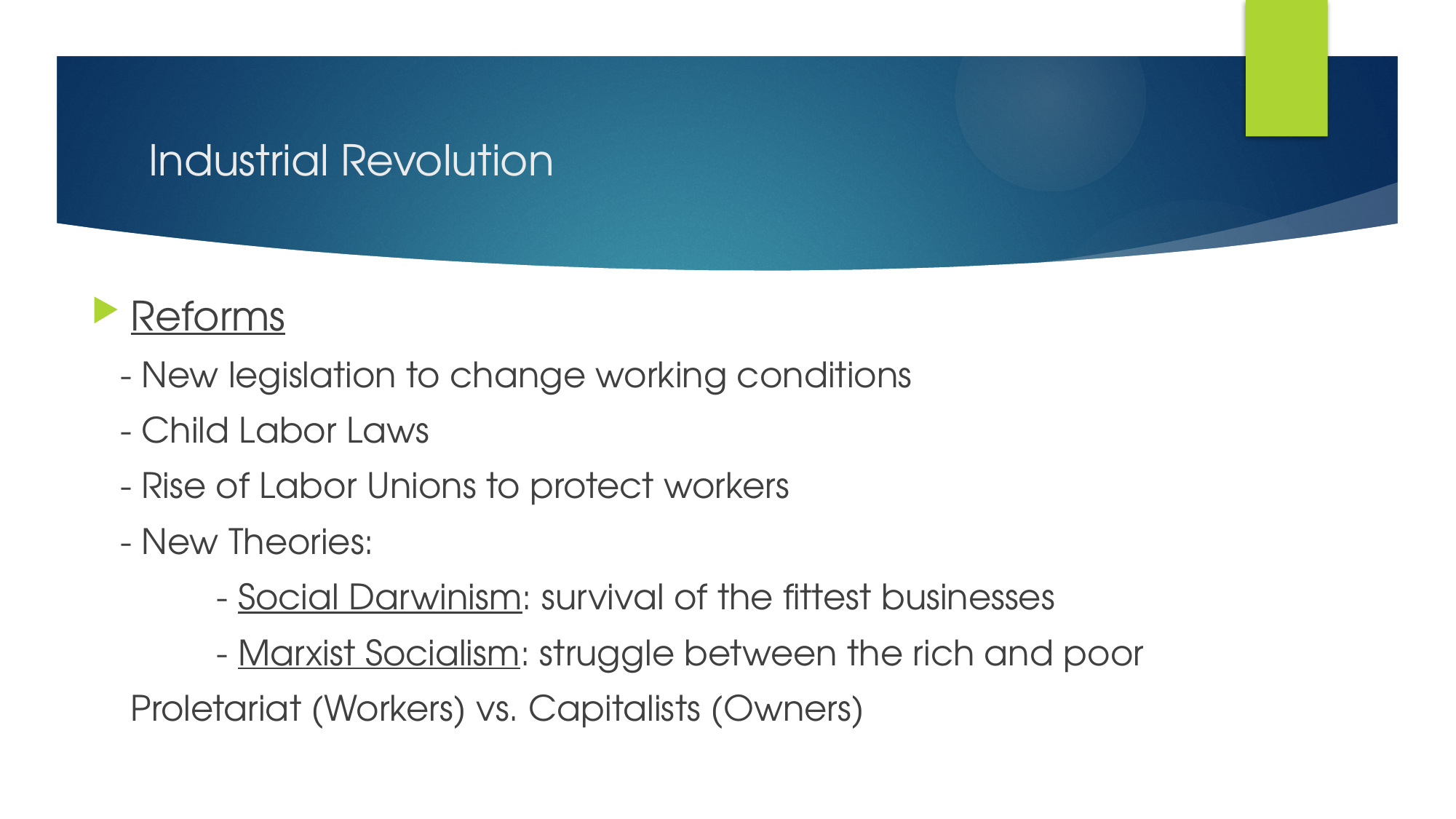

# Industrial Revolution
Reforms
   - New legislation to change working conditions
   - Child Labor Laws
   - Rise of Labor Unions to protect workers
   - New Theories:
             - Social Darwinism: survival of the fittest businesses
             - Marxist Socialism: struggle between the rich and poor
						Proletariat (Workers) vs. Capitalists (Owners)